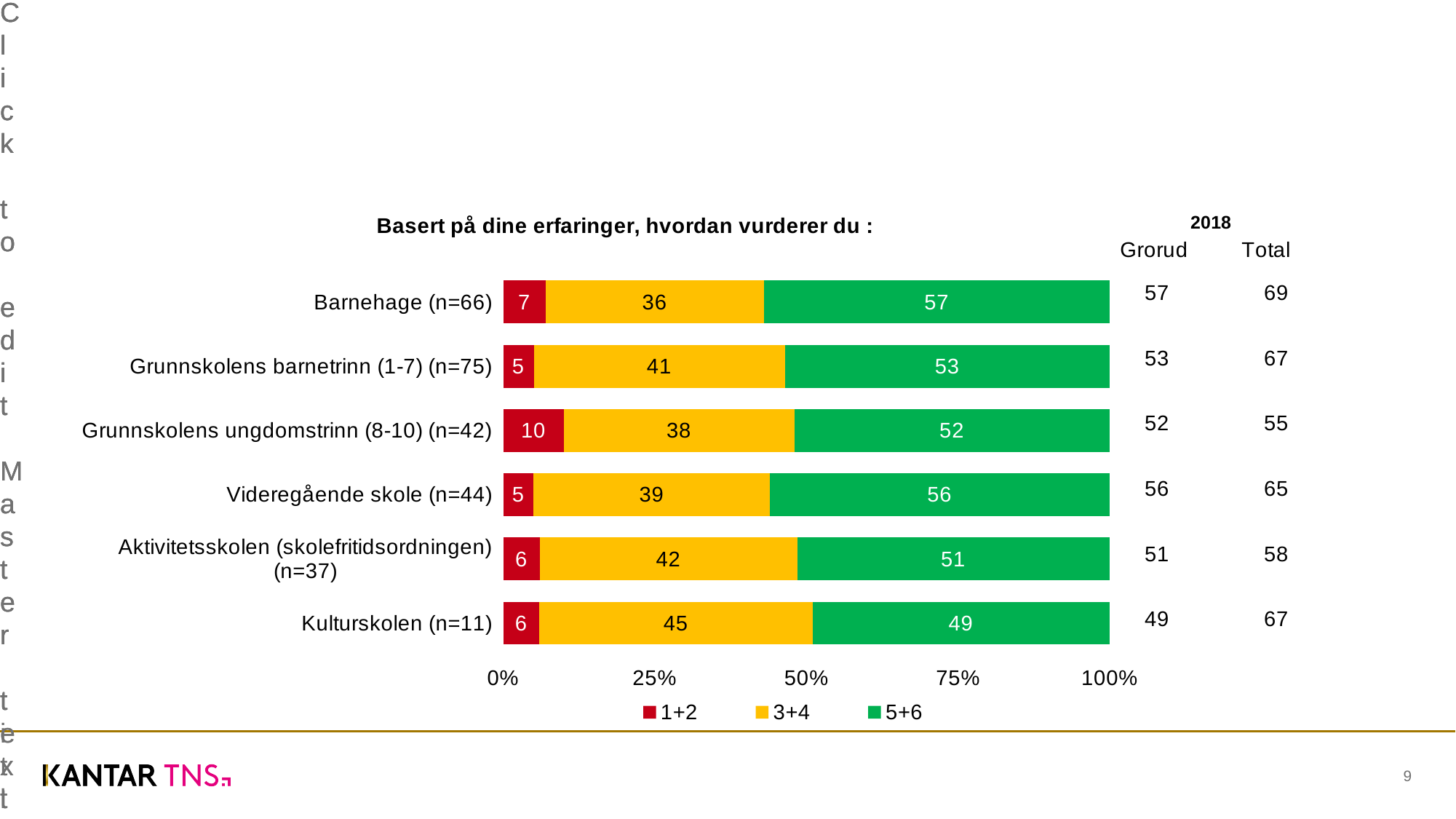

Click to edit Master title style
Click to edit Master text styles
Click to edit Master text styles

### Chart: Basert på dine erfaringer, hvordan vurderer du :

| Category | 1+2 | 3+4 | 5+6 |
|---|---|---|---|
| Barnehage (n=66) | 7.0 | 36.0 | 57.0 |
| Grunnskolens barnetrinn (1-7) (n=75) | 5.0 | 41.0 | 53.0 |
| Grunnskolens ungdomstrinn (8-10) (n=42) | 10.0 | 38.0 | 52.0 |
| Videregående skole (n=44) | 5.0 | 39.0 | 56.0 |
| Aktivitetsskolen (skolefritidsordningen) (n=37) | 6.0 | 42.0 | 51.0 |
| Kulturskolen (n=11) | 6.0 | 45.0 | 49.0 |

### Chart: 2018

| Category | Grorud | Total |
|---|---|---|
| Barnehage (n=1142) | 57.0 | 69.0 |
| Grunnskolens barnetrinn (1-7) (n=1019) | 53.0 | 67.0 |
| Grunnskolens ungdomstrinn (8-10) (n=432) | 52.0 | 55.0 |
| Videregående skole (n=645) | 56.0 | 65.0 |
| Aktivitetsskolen (skolefritidsordningen) (n=507) | 51.0 | 58.0 |
| Kulturskolen (n=172) | 49.0 | 67.0 |
9